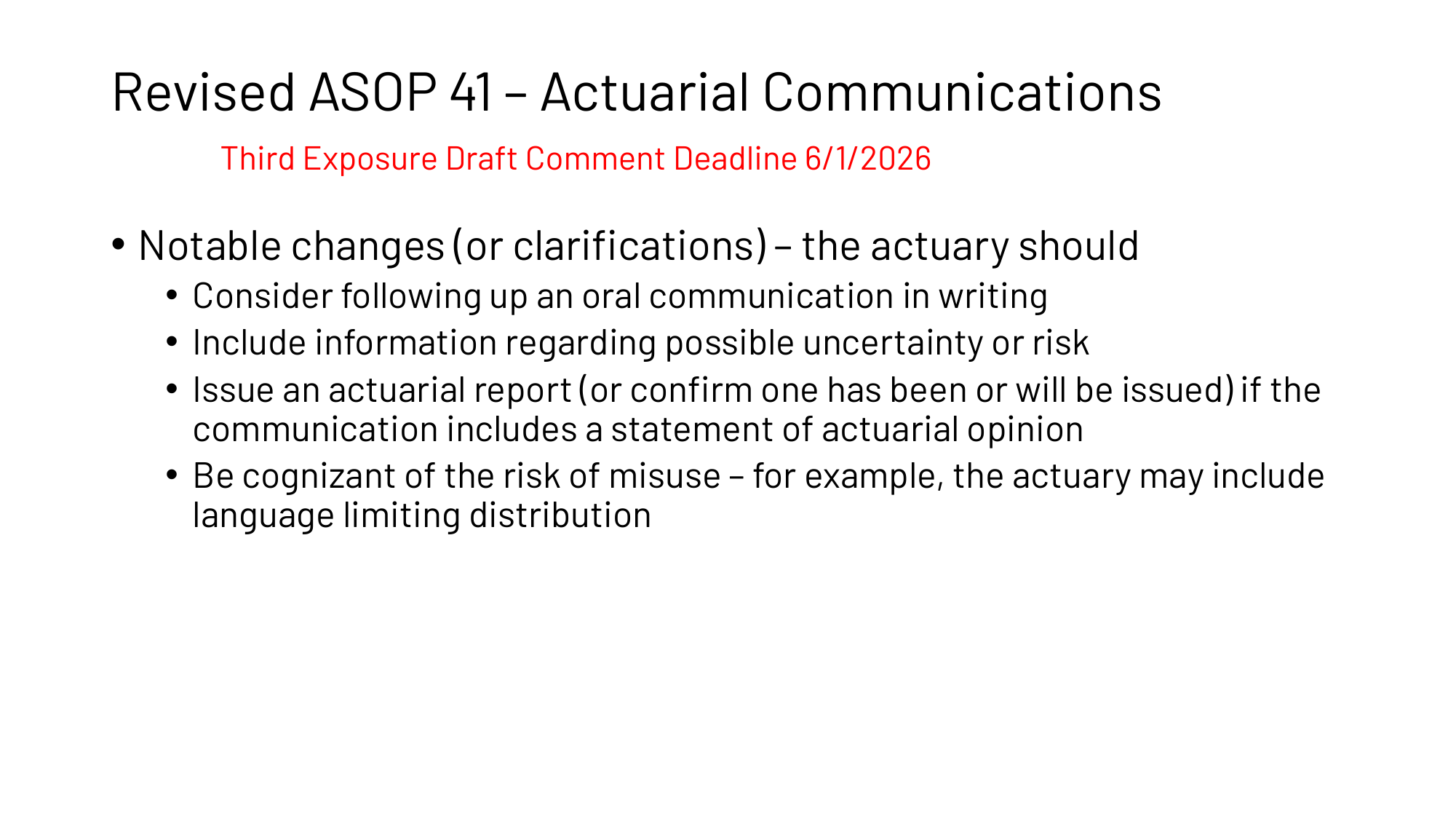

# Revised ASOP 41 – Actuarial Communications			Third Exposure Draft Comment Deadline 6/1/2026
Notable changes (or clarifications) – the actuary should
Consider following up an oral communication in writing
Include information regarding possible uncertainty or risk
Issue an actuarial report (or confirm one has been or will be issued) if the communication includes a statement of actuarial opinion
Be cognizant of the risk of misuse – for example, the actuary may include language limiting distribution